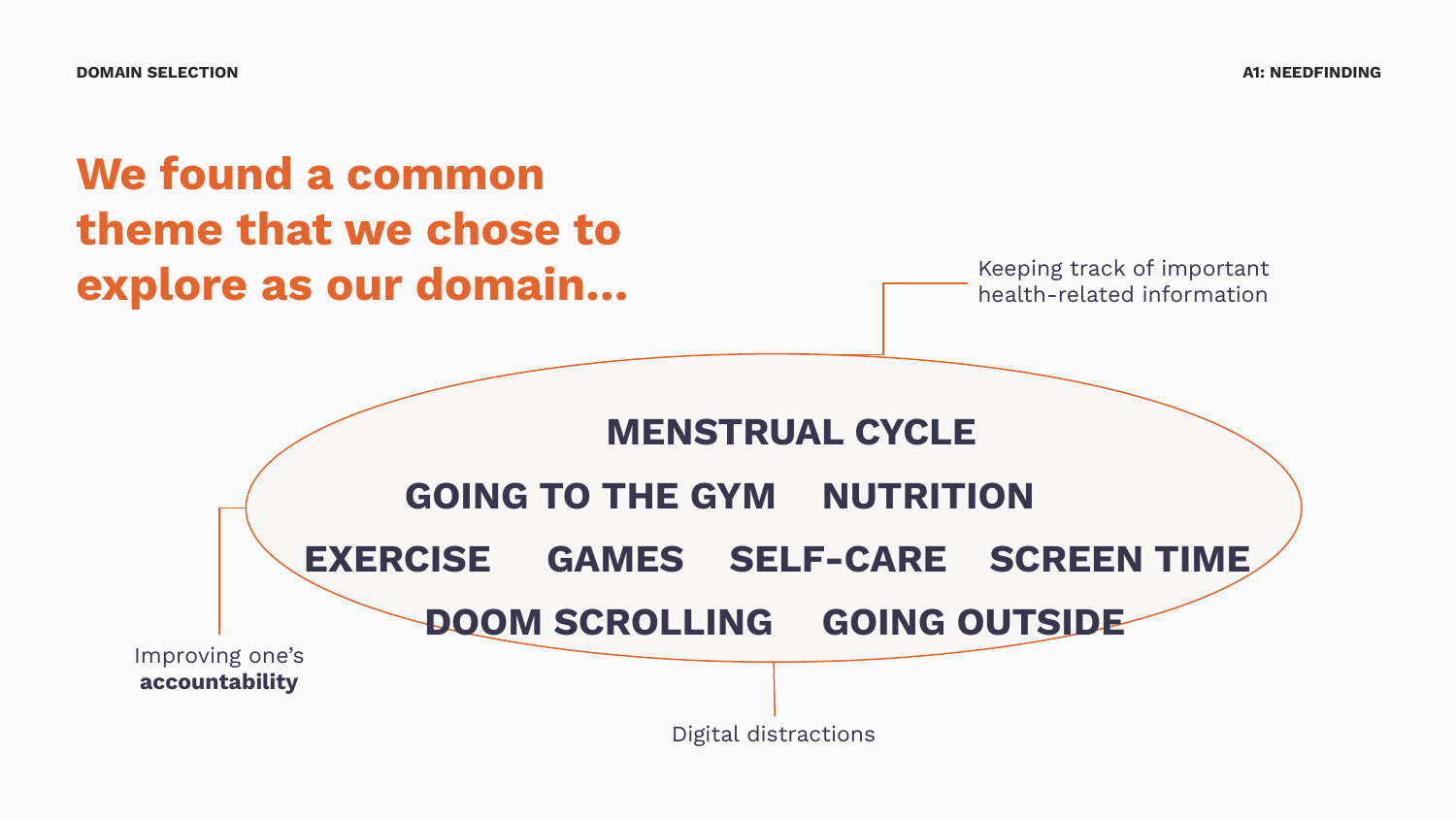

DOMAIN SELECTION
A1: NEEDFINDING
We found a common theme that we chose to explore as our domain…
Keeping track of important health-related information

MENSTRUAL CYCLE
GOING TO THE GYM
NUTRITION
EXERCISE
GAMES
SELF-CARE
SCREEN TIME
DOOM SCROLLING
GOING OUTSIDE
Improving one’s accountability
Digital distractions